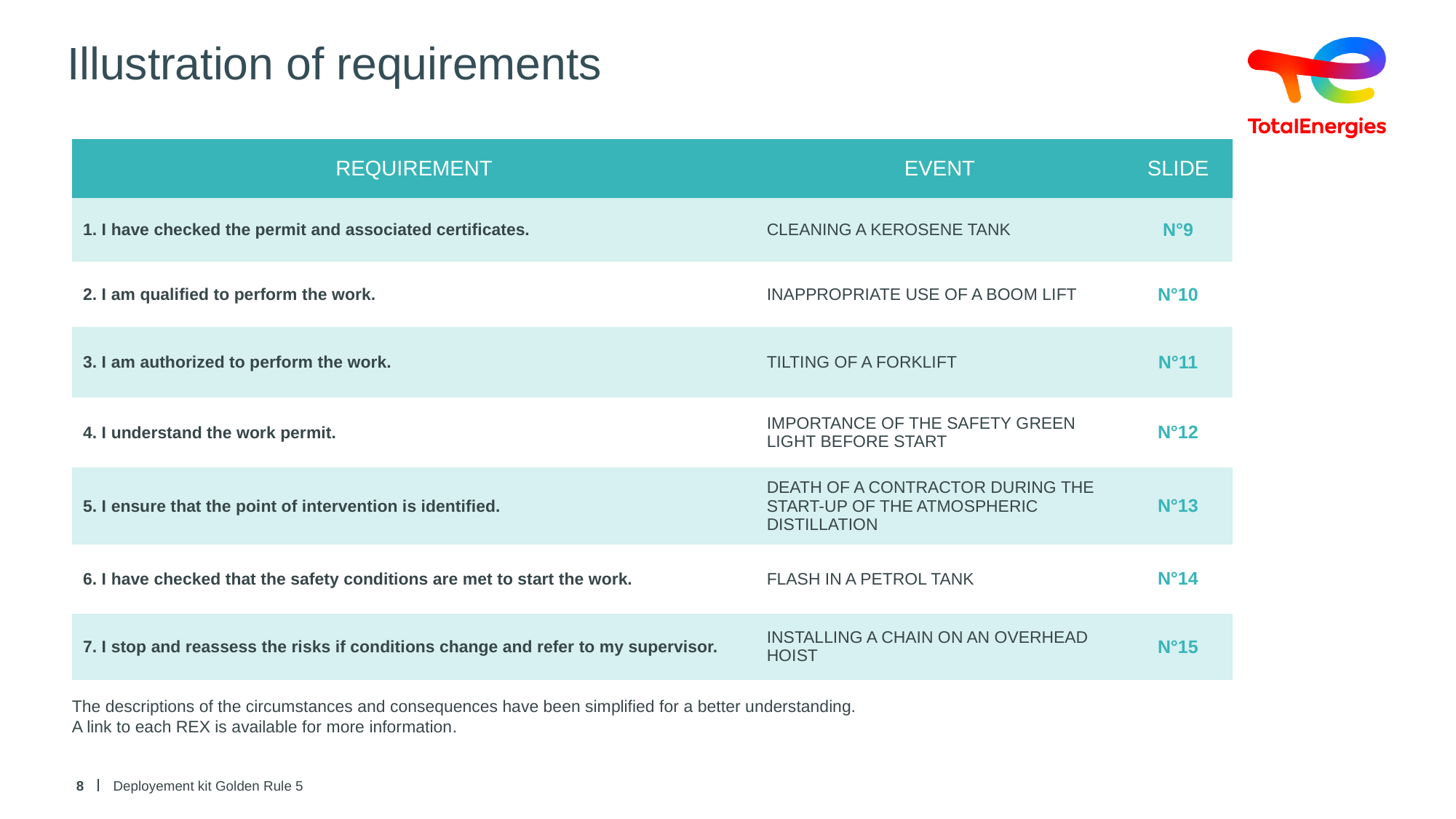

# Illustration of requirements
| REQUIREMENT | EVENT | SLIDE |
| --- | --- | --- |
| 1. I have checked the permit and associated certificates. | CLEANING A KEROSENE TANK | N°9 |
| 2. I am qualified to perform the work. | INAPPROPRIATE USE OF A BOOM LIFT | N°10 |
| 3. I am authorized to perform the work. | TILTING OF A FORKLIFT | N°11 |
| 4. I understand the work permit. | IMPORTANCE OF THE SAFETY GREEN LIGHT BEFORE START | N°12 |
| 5. I ensure that the point of intervention is identified. | DEATH OF A CONTRACTOR DURING THE START-UP OF THE ATMOSPHERIC DISTILLATION | N°13 |
| 6. I have checked that the safety conditions are met to start the work. | FLASH IN A PETROL TANK | N°14 |
| 7. I stop and reassess the risks if conditions change and refer to my supervisor. | INSTALLING A CHAIN ON AN OVERHEAD HOIST | N°15 |
The descriptions of the circumstances and consequences have been simplified for a better understanding.
A link to each REX is available for more information.
8
Deployement kit Golden Rule 5